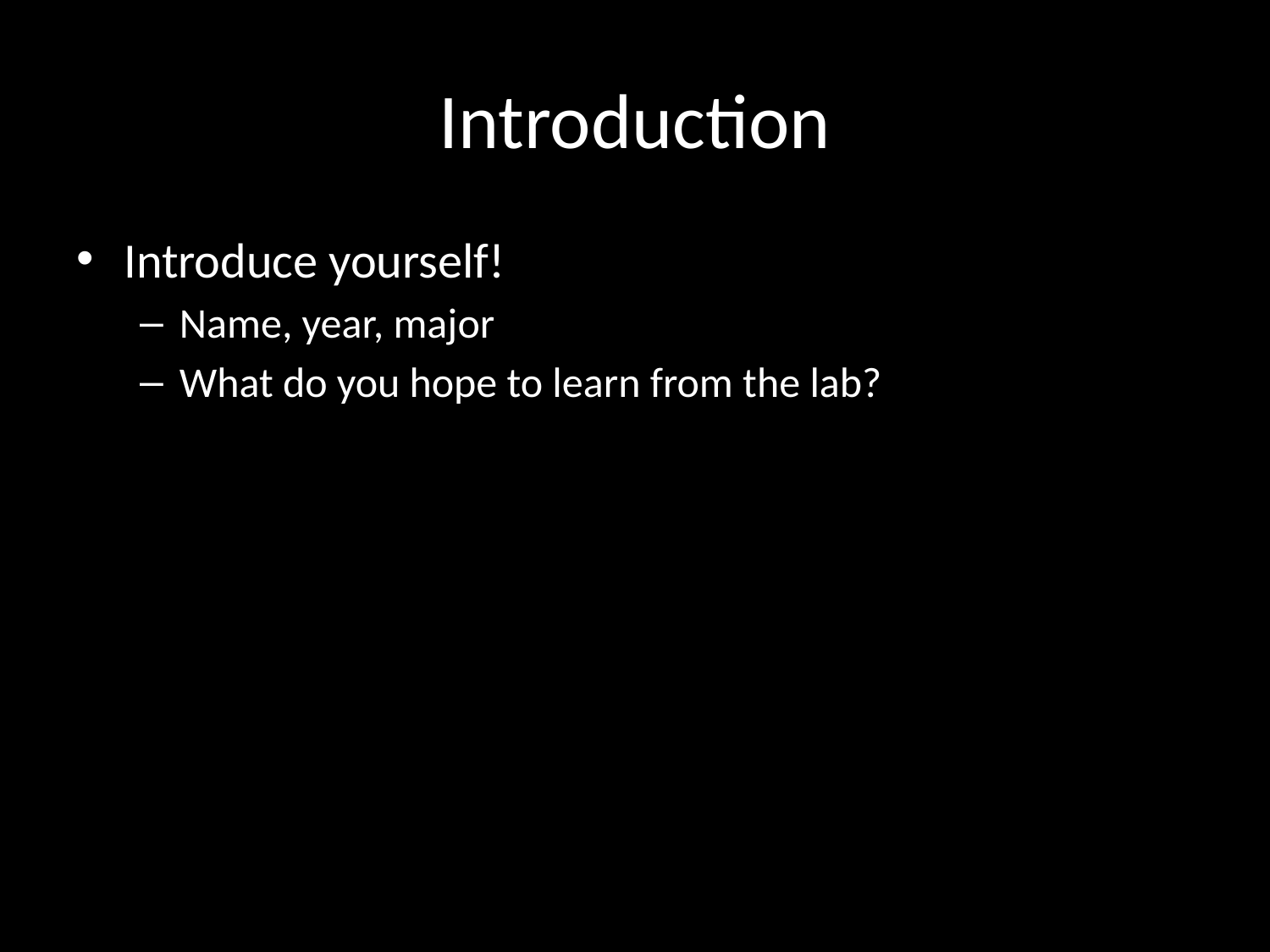

# Introduction
Introduce yourself!
Name, year, major
What do you hope to learn from the lab?